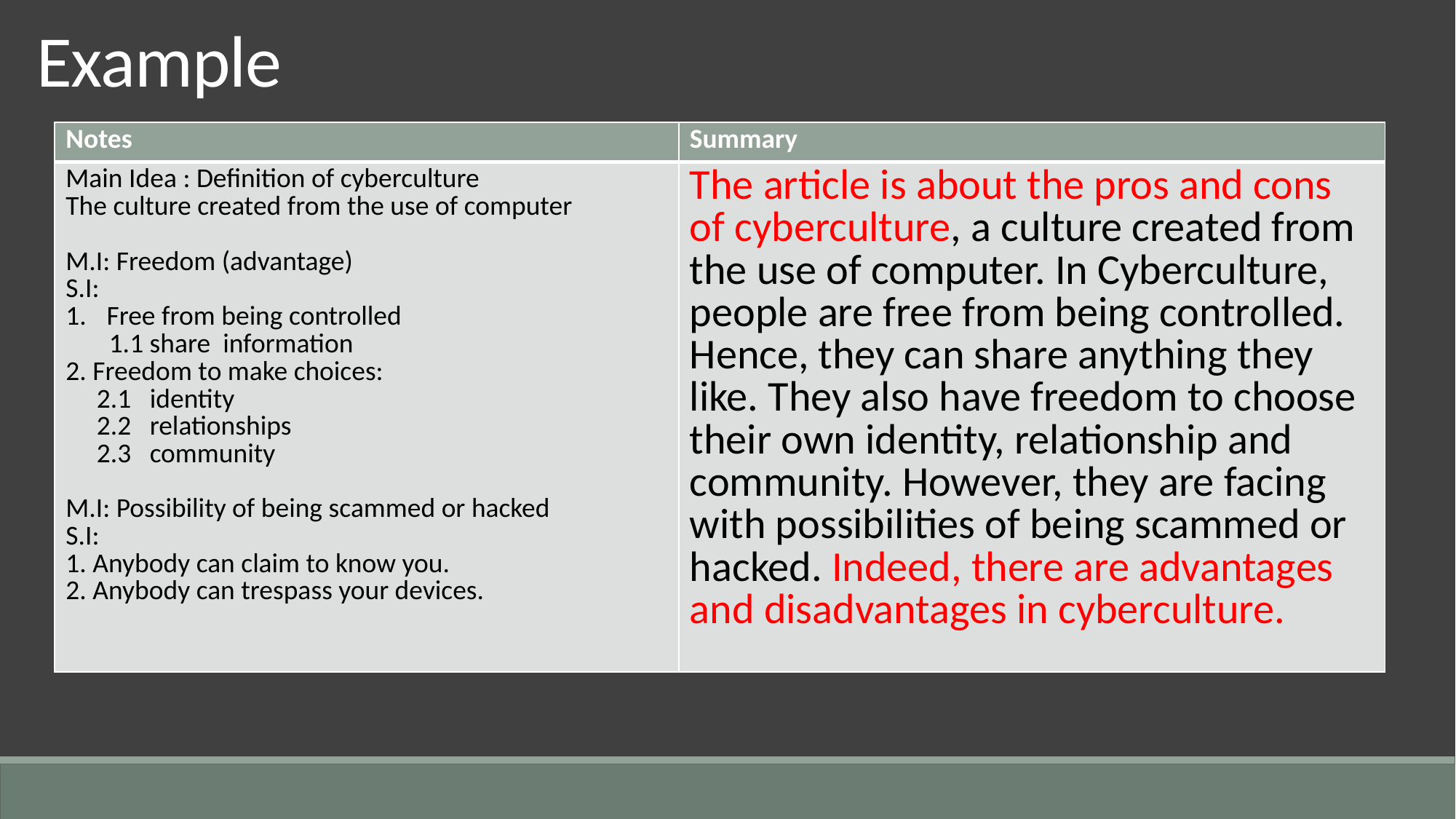

Example
| Notes | Summary |
| --- | --- |
| Main Idea : Definition of cyberculture The culture created from the use of computer    M.I: Freedom (advantage) S.I: Free from being controlled 1.1 share information 2. Freedom to make choices: 2.1 identity 2.2 relationships 2.3 community   M.I: Possibility of being scammed or hacked S.I: 1. Anybody can claim to know you. 2. Anybody can trespass your devices. | The article is about the pros and cons of cyberculture, a culture created from the use of computer. In Cyberculture, people are free from being controlled. Hence, they can share anything they like. They also have freedom to choose their own identity, relationship and community. However, they are facing with possibilities of being scammed or hacked. Indeed, there are advantages and disadvantages in cyberculture. |